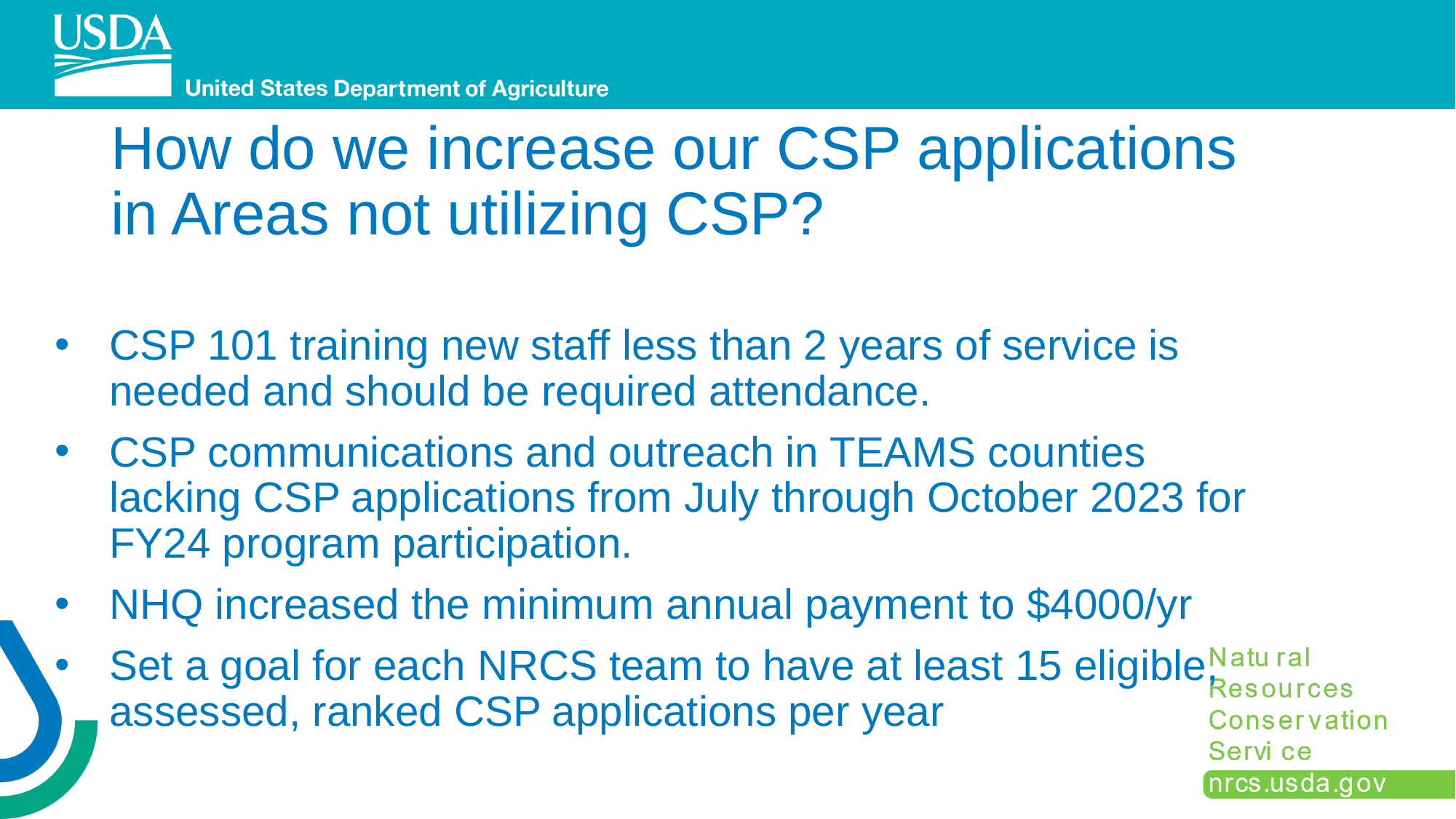

# How do we increase our CSP applications in Areas not utilizing CSP?
CSP 101 training new staff less than 2 years of service is needed and should be required attendance.
CSP communications and outreach in TEAMS counties lacking CSP applications from July through October 2023 for FY24 program participation.
NHQ increased the minimum annual payment to $4000/yr
Set a goal for each NRCS team to have at least 15 eligible, assessed, ranked CSP applications per year